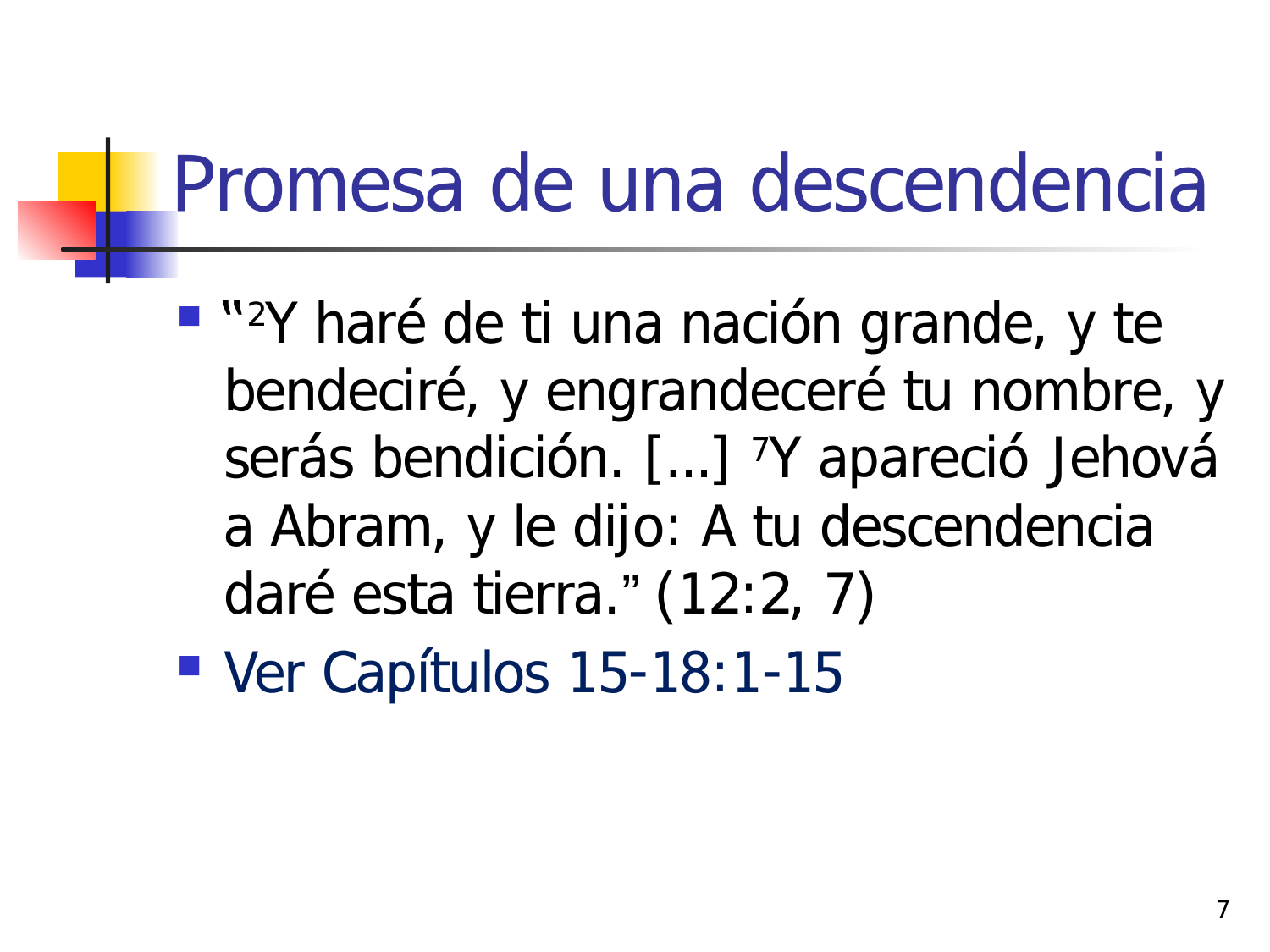

# Promesa de una descendencia
“2﻿Y haré de ti una nación grande, y te bendeciré, y engrandeceré tu nombre, y serás bendición. […] 7Y apareció Jehová a Abram, y le dijo: A tu descendencia daré esta tierra.﻿” (12:2, 7)
Ver Capítulos 15-18:1-15
7